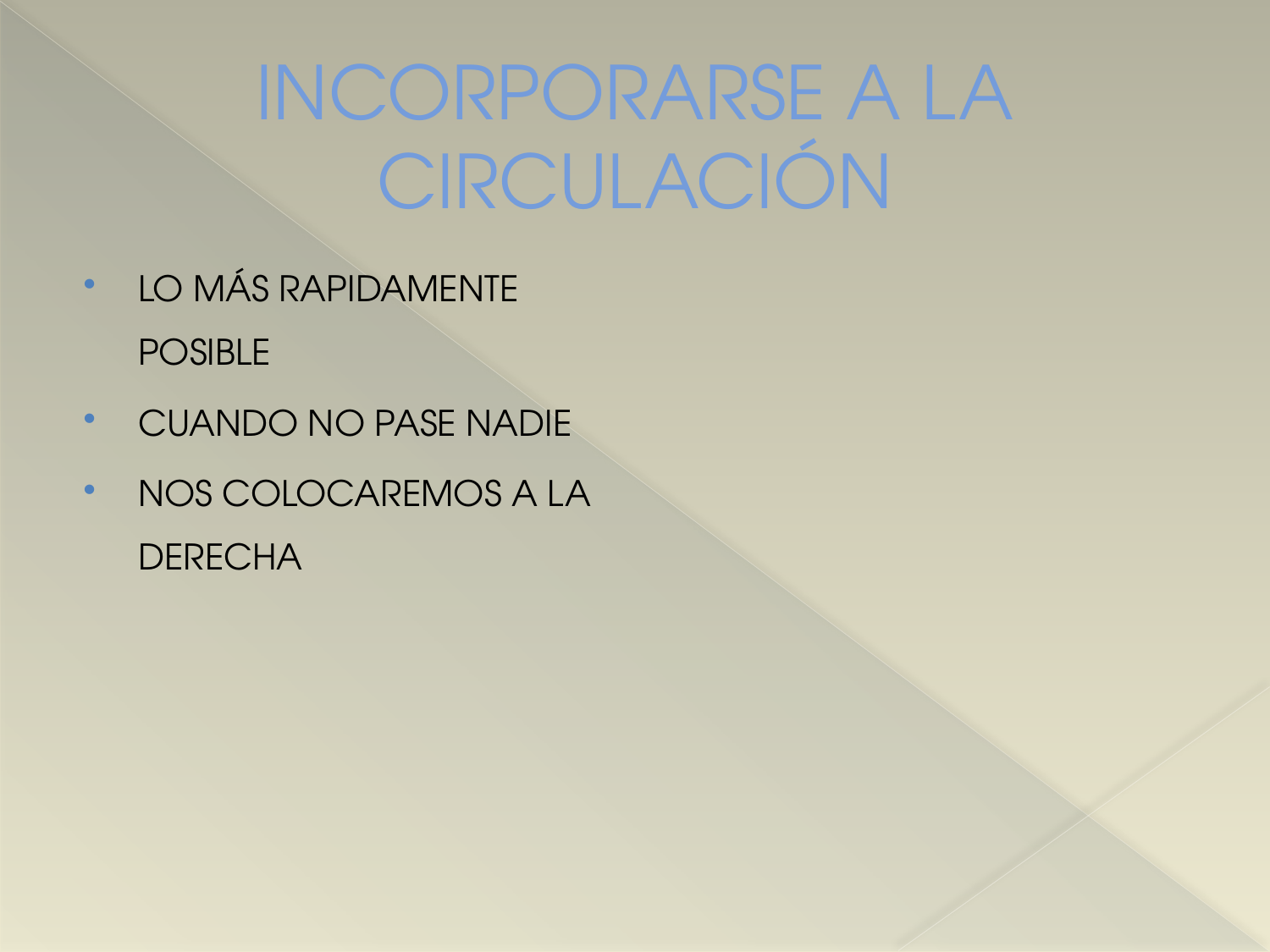

# INCORPORARSE A LA CIRCULACIÓN
LO MÁS RAPIDAMENTE POSIBLE
CUANDO NO PASE NADIE
NOS COLOCAREMOS A LA DERECHA